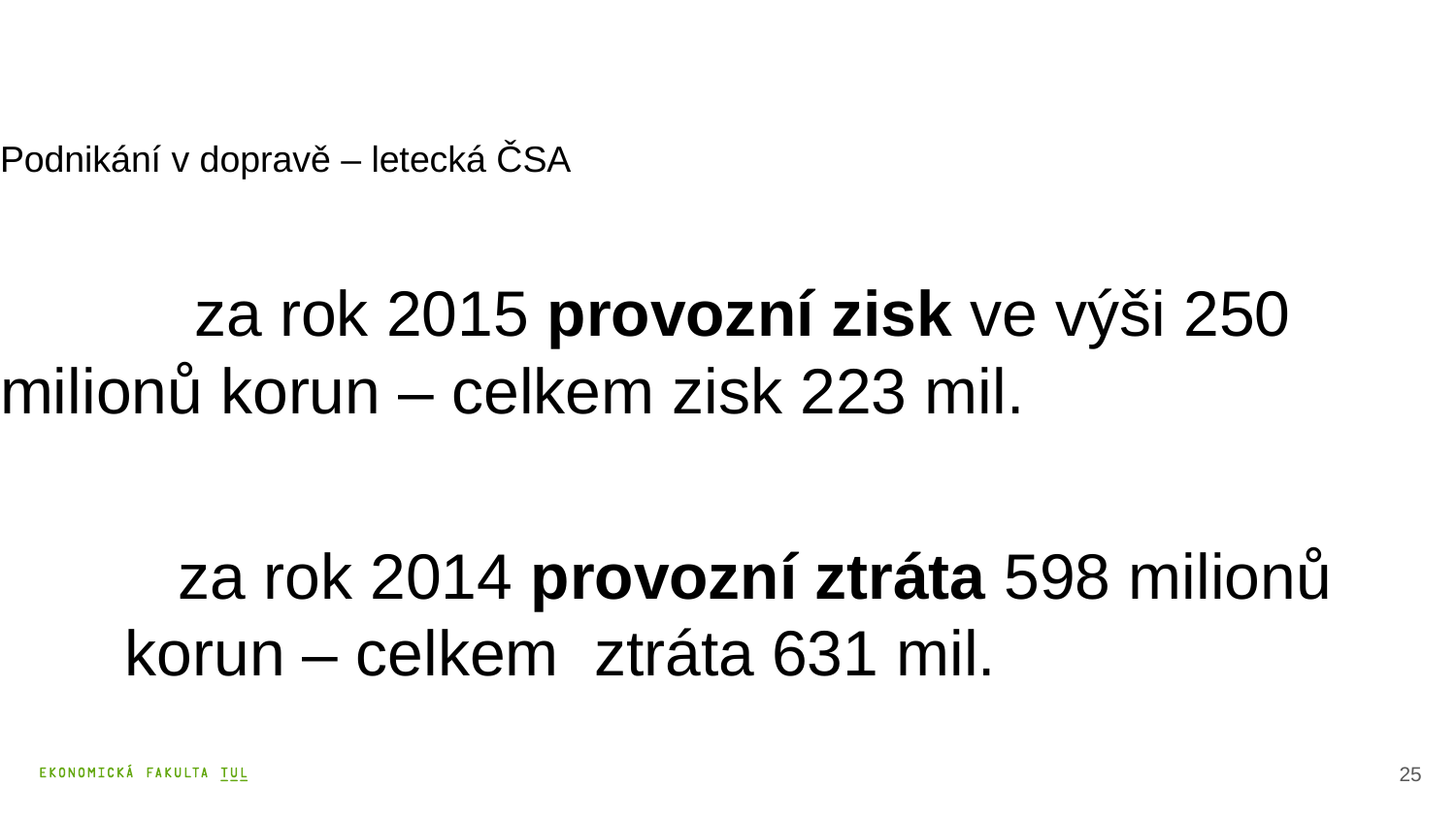

Podnikání v dopravě – letecká ČSA
           za rok 2015 provozní zisk ve výši 250 milionů korun – celkem zisk 223 mil.

          za rok 2014 provozní ztráta 598 milionů korun – celkem  ztráta 631 mil.

25